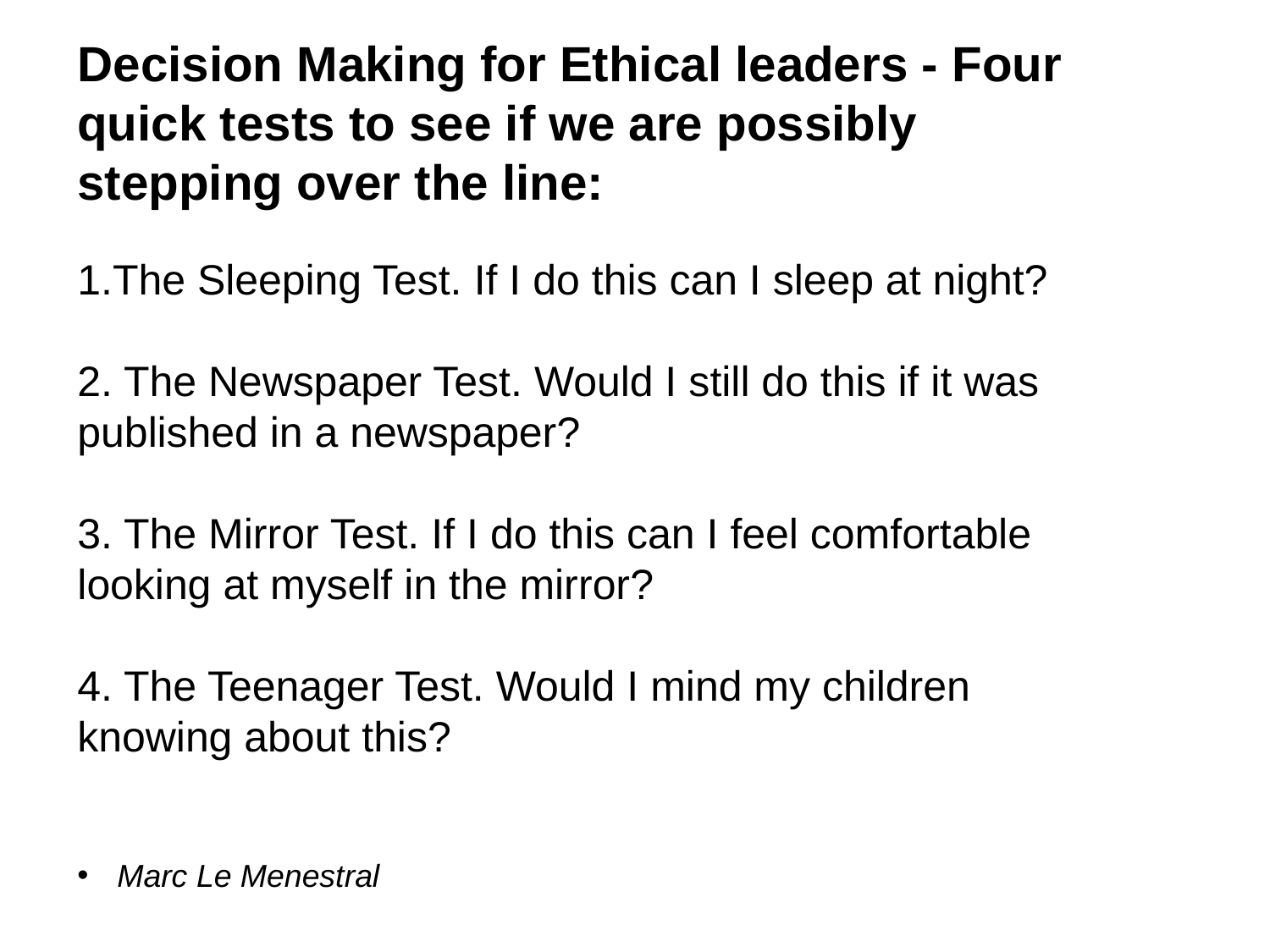

# Decision Making for Ethical leaders - Four quick tests to see if we are possibly stepping over the line:
1.The Sleeping Test. If I do this can I sleep at night?
2. The Newspaper Test. Would I still do this if it was
published in a newspaper?
3. The Mirror Test. If I do this can I feel comfortable
looking at myself in the mirror?
4. The Teenager Test. Would I mind my children
knowing about this?

Marc Le Menestral